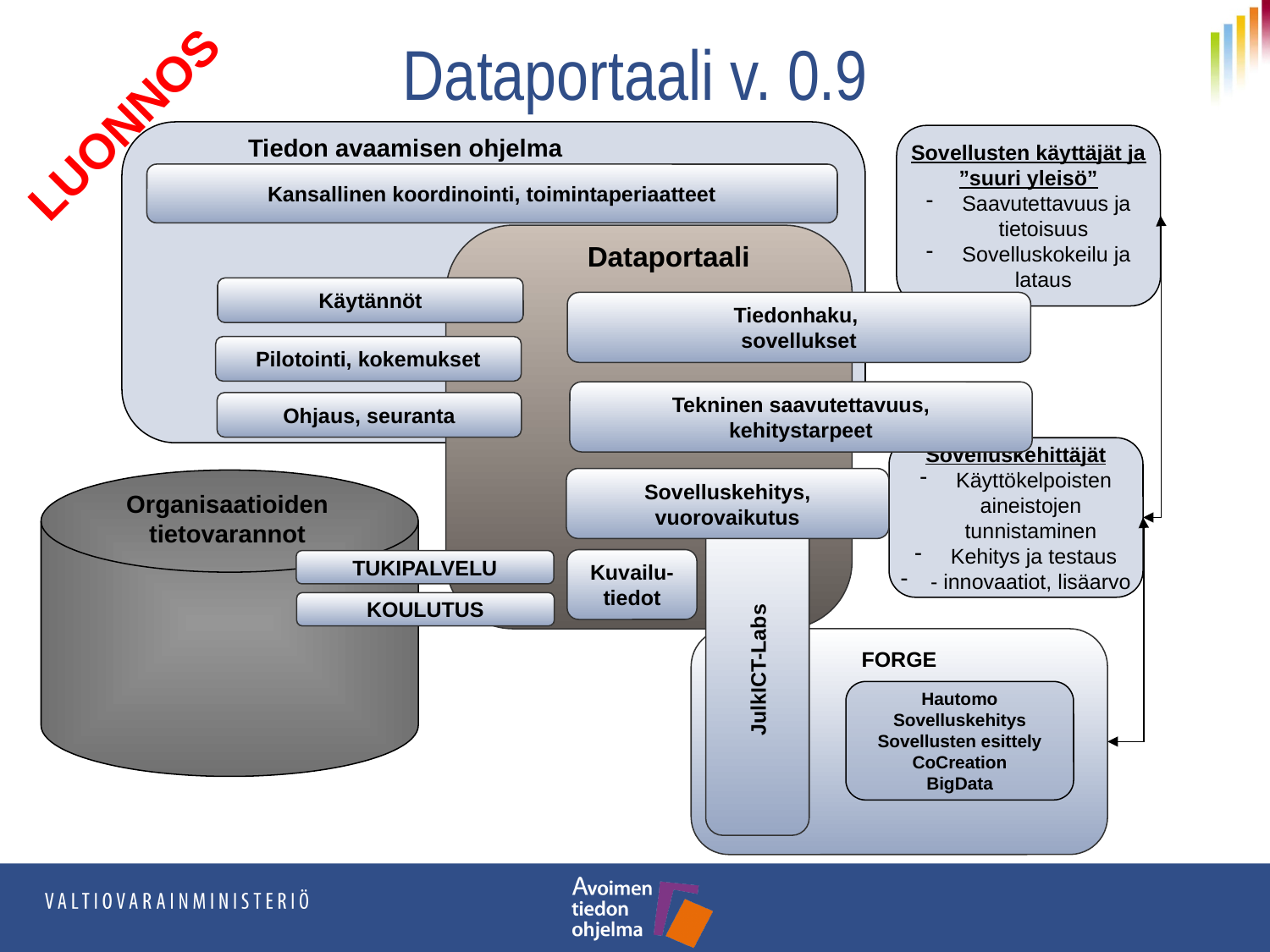

# Dataportaali v. 0.9
LUONNOS

Sovellusten käyttäjät ja ”suuri yleisö”
 Saavutettavuus ja tietoisuus
 Sovelluskokeilu ja lataus
Tiedon avaamisen ohjelma
Kansallinen koordinointi, toimintaperiaatteet

Dataportaali
Käytännöt
Tiedonhaku,
sovellukset
Pilotointi, kokemukset
Tekninen saavutettavuus,
kehitystarpeet
Ohjaus, seuranta
Sovelluskehittäjät
 Käyttökelpoisten aineistojen tunnistaminen
 Kehitys ja testaus
- innovaatiot, lisäarvo
Sovelluskehitys,
vuorovaikutus

Organisaatioiden tietovarannot
JulkICT-Labs
Kuvailu-
tiedot
TUKIPALVELU
KOULUTUS
FORGE
Hautomo
Sovelluskehitys
Sovellusten esittely
CoCreation
BigData